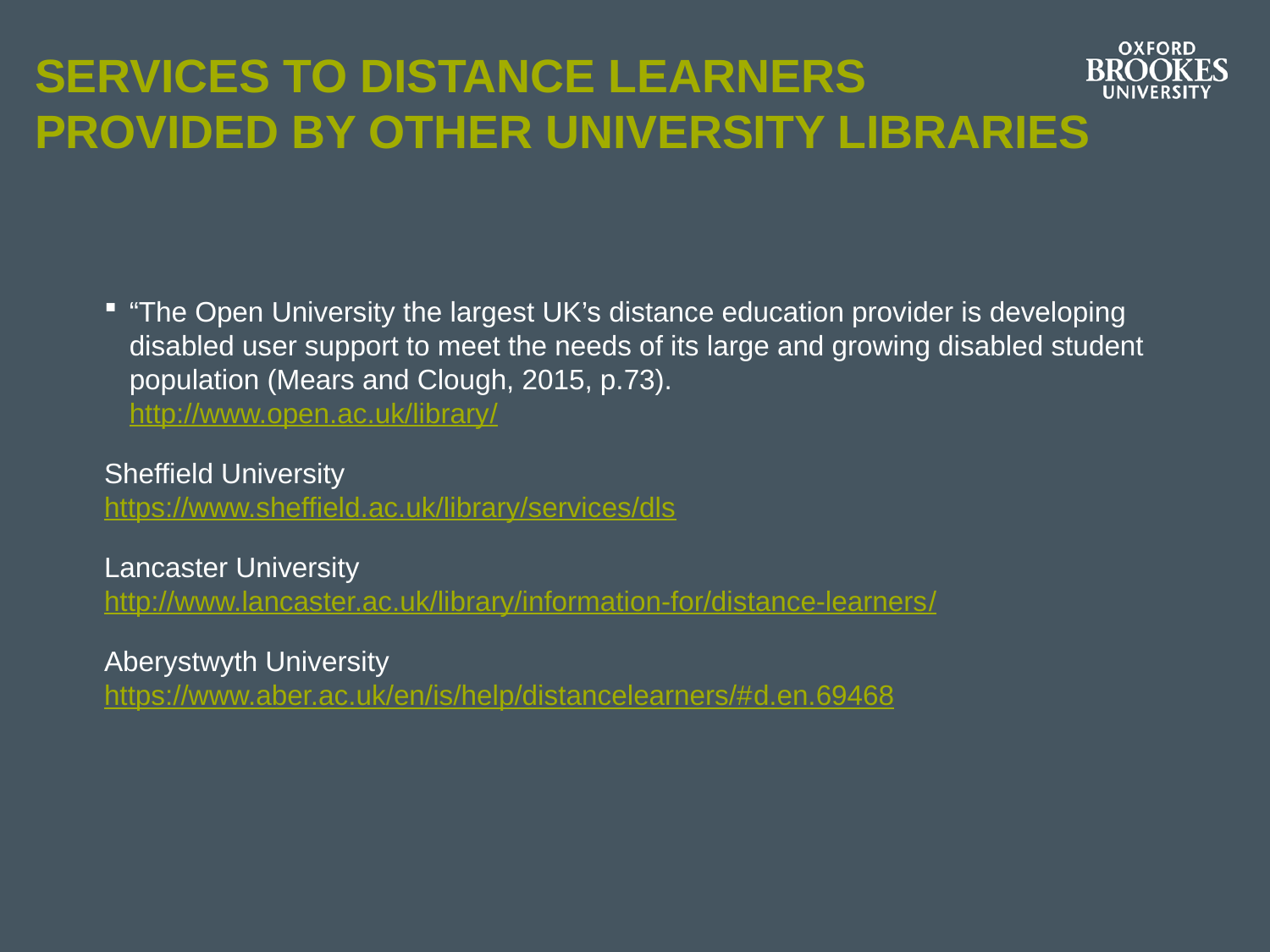

# Services to Distance learners provided by other university libraries
“The Open University the largest UK’s distance education provider is developing disabled user support to meet the needs of its large and growing disabled student population (Mears and Clough, 2015, p.73).
http://www.open.ac.uk/library/
Sheffield University
https://www.sheffield.ac.uk/library/services/dls
Lancaster University
http://www.lancaster.ac.uk/library/information-for/distance-learners/
Aberystwyth University
https://www.aber.ac.uk/en/is/help/distancelearners/#d.en.69468